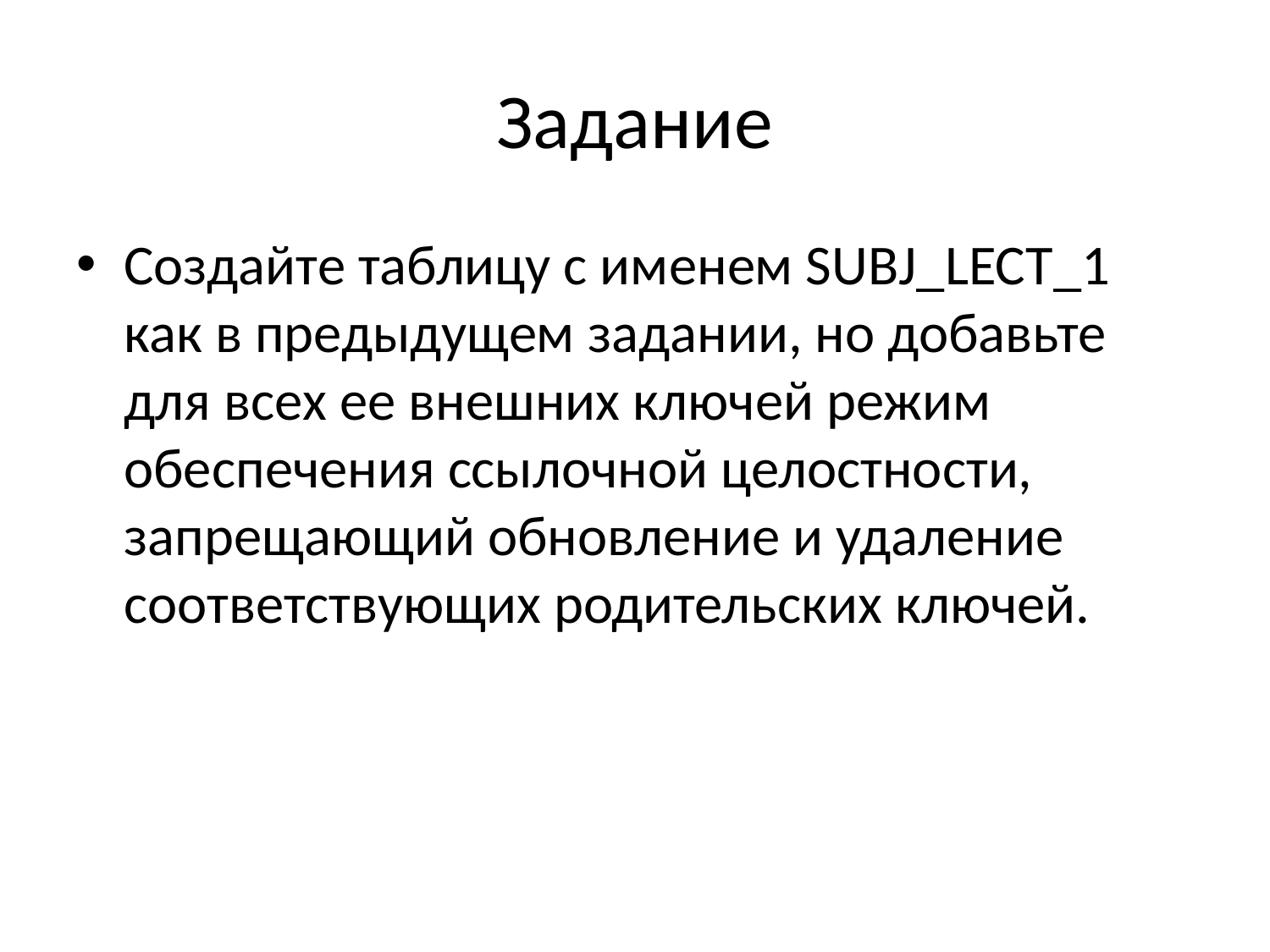

# Задание
Создайте таблицу с именем SUBJ_LECT_1 как в предыдущем задании, но добавьте для всех ее внешних ключей режим обеспечения ссылочной целостности, запрещающий обновление и удаление соответствующих родительских ключей.